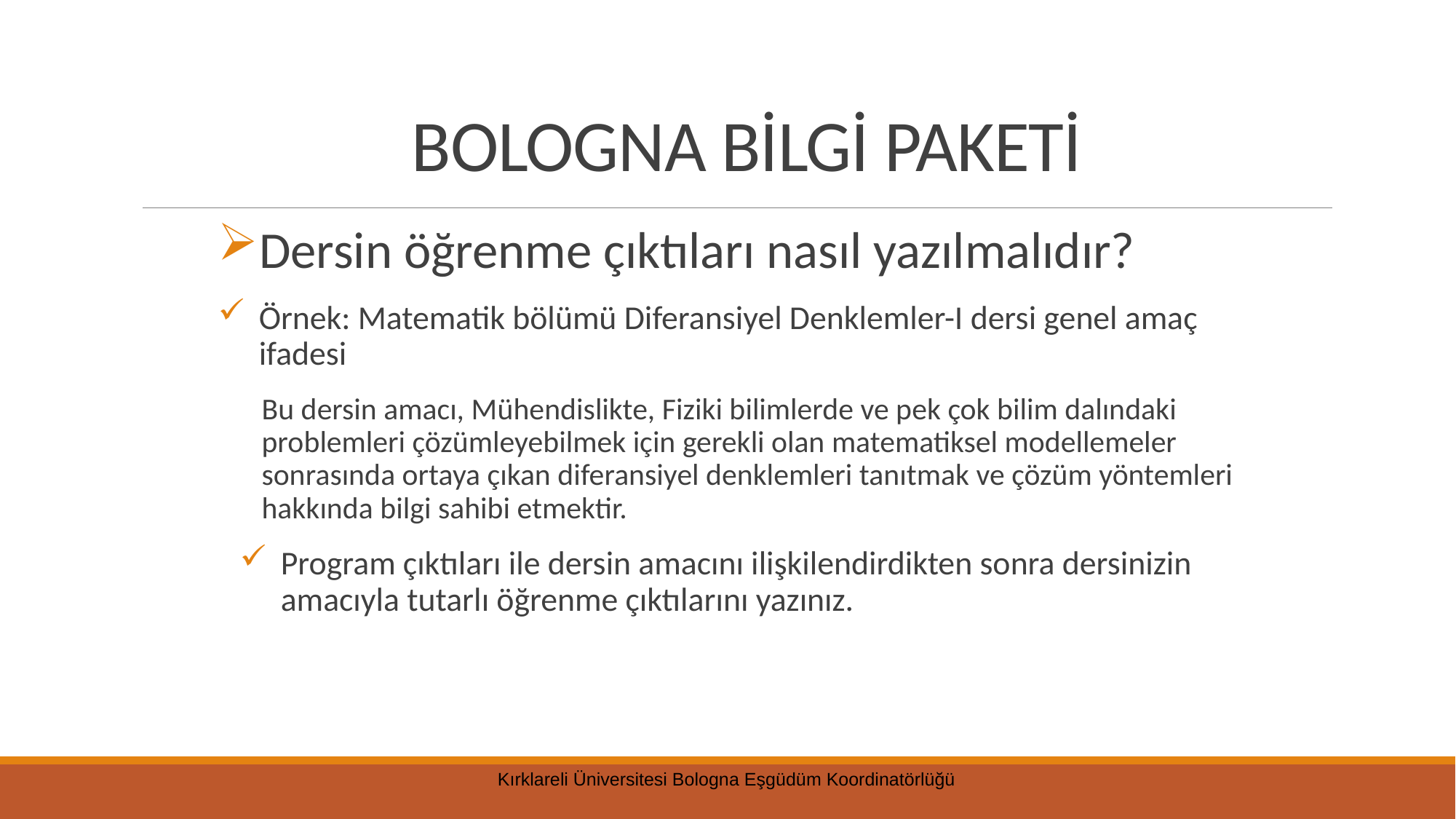

# BOLOGNA BİLGİ PAKETİ
Dersin öğrenme çıktıları nasıl yazılmalıdır?
Örnek: Matematik bölümü Diferansiyel Denklemler-I dersi genel amaç ifadesi
Bu dersin amacı, Mühendislikte, Fiziki bilimlerde ve pek çok bilim dalındaki problemleri çözümleyebilmek için gerekli olan matematiksel modellemeler sonrasında ortaya çıkan diferansiyel denklemleri tanıtmak ve çözüm yöntemleri hakkında bilgi sahibi etmektir.
Program çıktıları ile dersin amacını ilişkilendirdikten sonra dersinizin amacıyla tutarlı öğrenme çıktılarını yazınız.

Kırklareli Üniversitesi Bologna Eşgüdüm Koordinatörlüğü